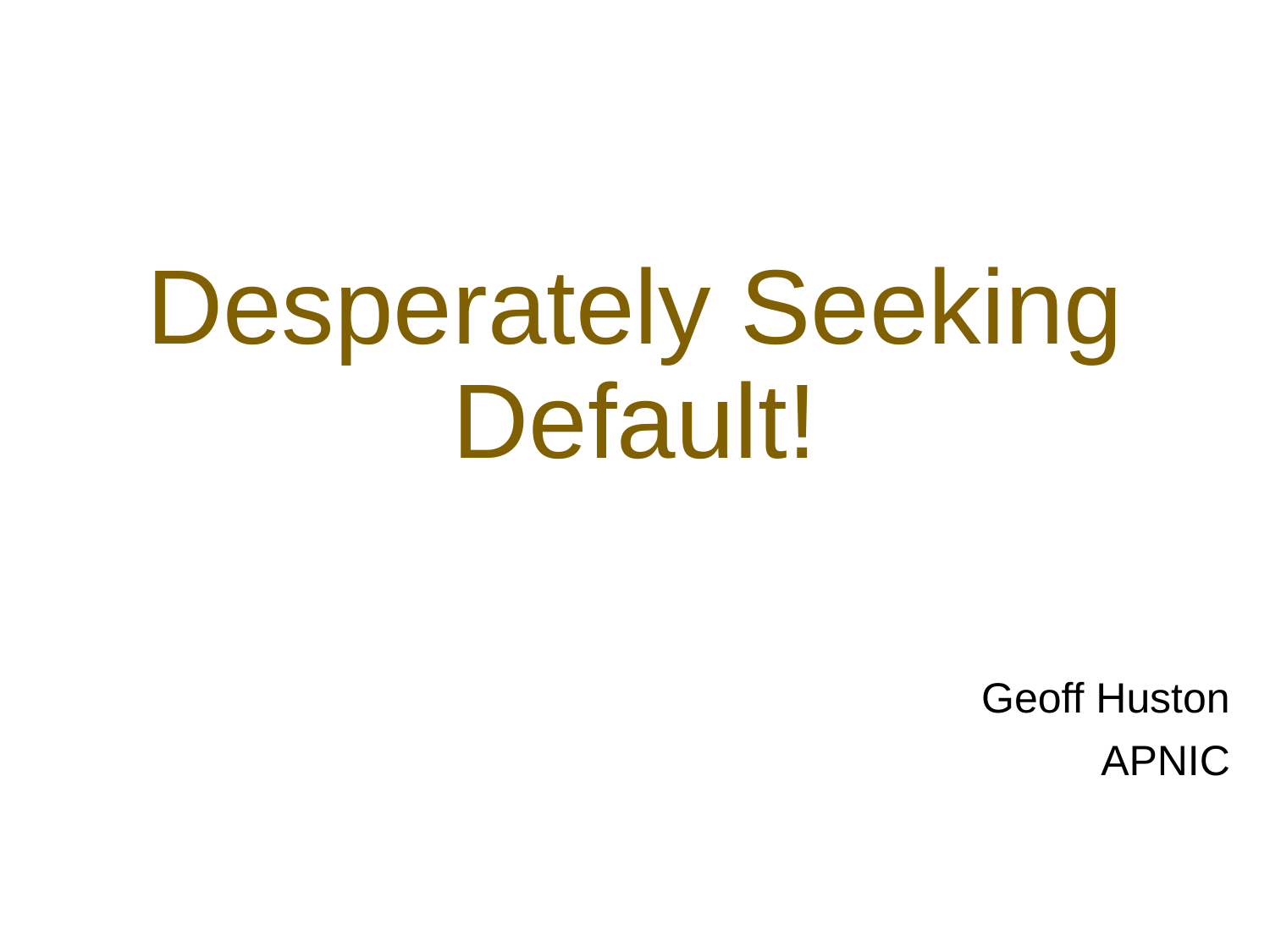

# Desperately Seeking Default!
Geoff Huston
APNIC